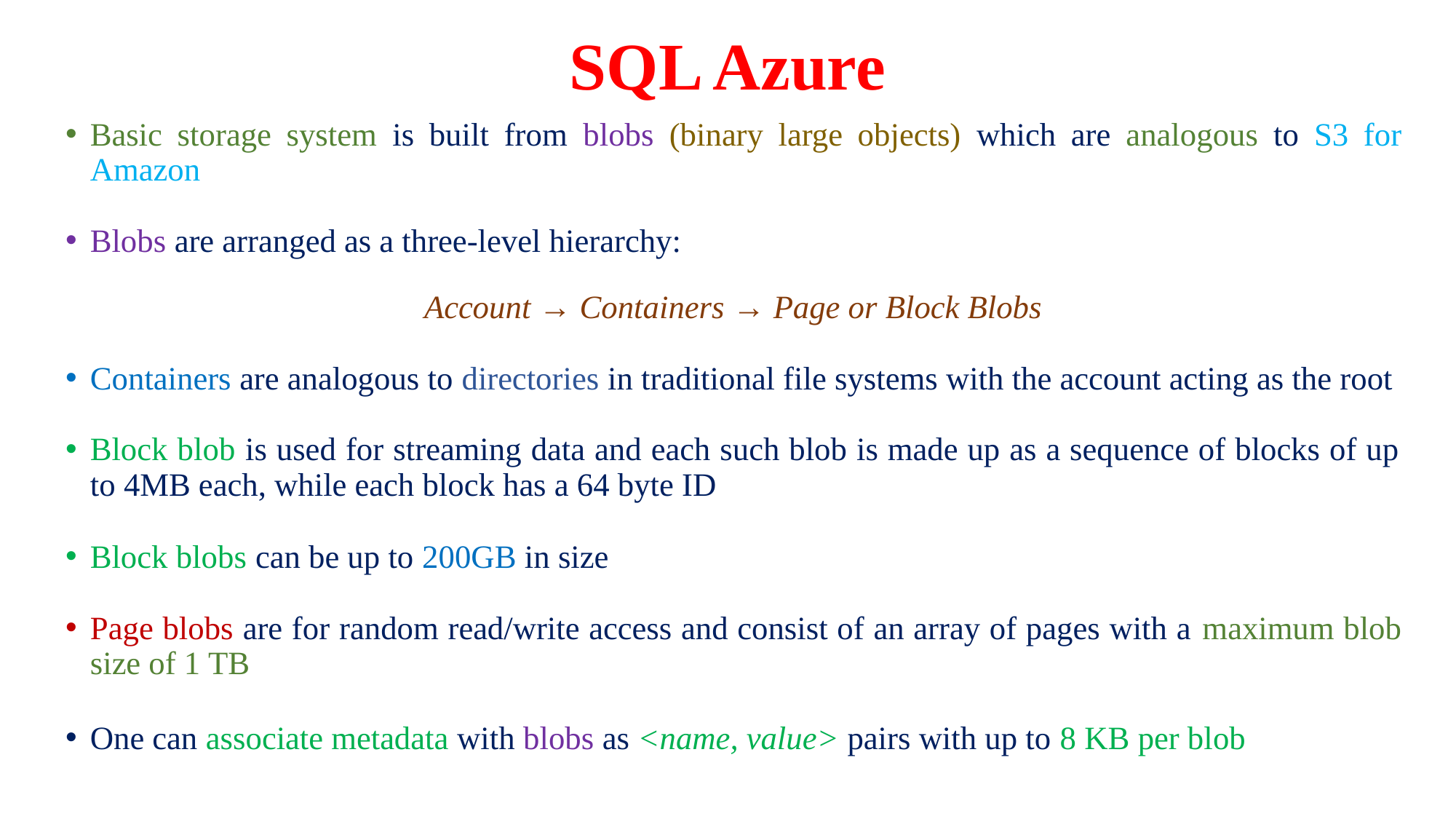

# SQL Azure
Basic storage system is built from blobs (binary large objects) which are analogous to S3 for Amazon

Blobs are arranged as a three-level hierarchy:

Account → Containers → Page or Block Blobs

Containers are analogous to directories in traditional file systems with the account acting as the root

Block blob is used for streaming data and each such blob is made up as a sequence of blocks of up to 4MB each, while each block has a 64 byte ID

Block blobs can be up to 200GB in size

Page blobs are for random read/write access and consist of an array of pages with a maximum blob size of 1 TB

One can associate metadata with blobs as <name, value> pairs with up to 8 KB per blob